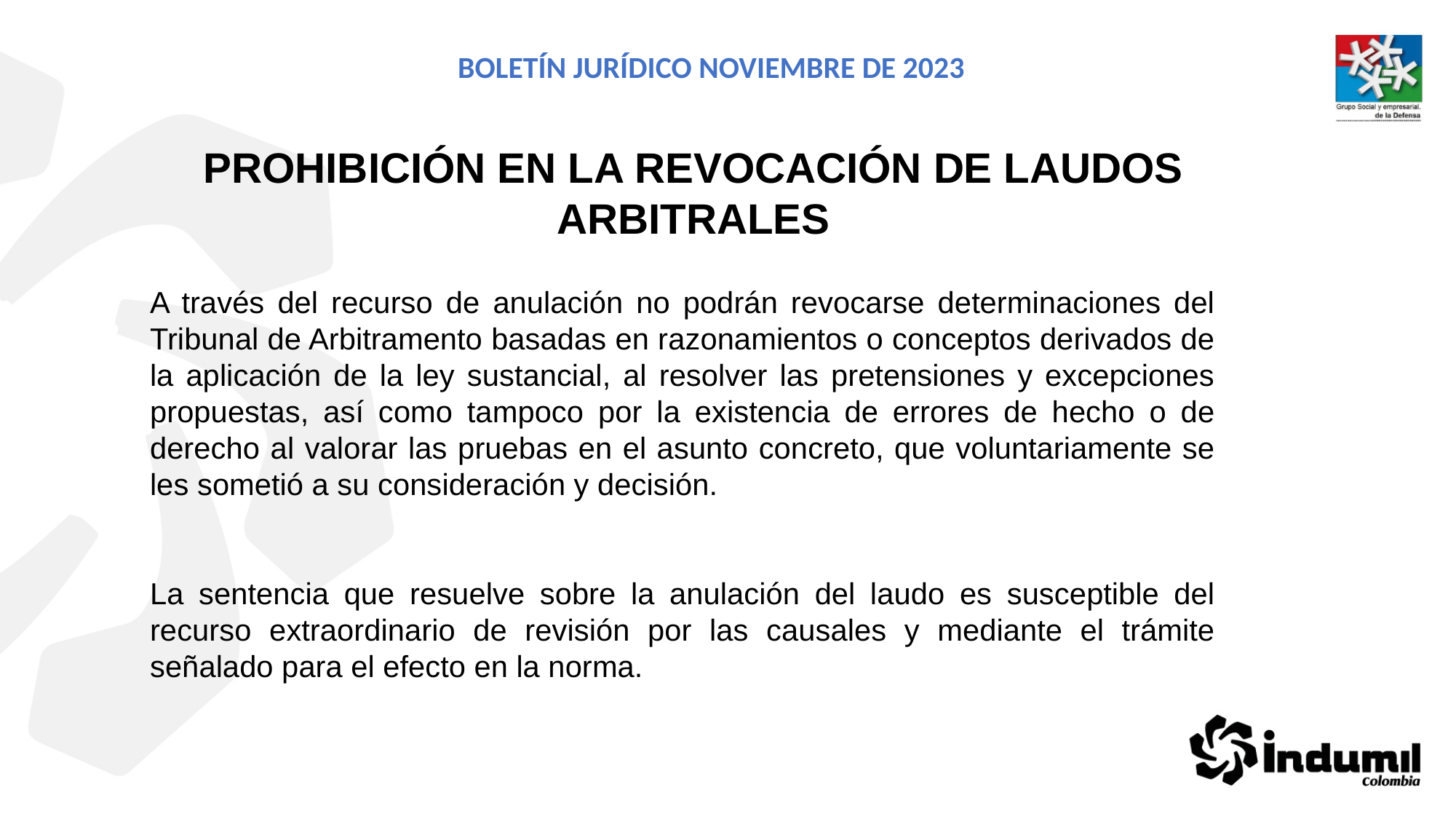

BOLETÍN JURÍDICO NOVIEMBRE DE 2023
PROHIBICIÓN EN LA REVOCACIÓN DE LAUDOS ARBITRALES
A través del recurso de anulación no podrán revocarse determinaciones del Tribunal de Arbitramento basadas en razonamientos o conceptos derivados de la aplicación de la ley sustancial, al resolver las pretensiones y excepciones propuestas, así como tampoco por la existencia de errores de hecho o de derecho al valorar las pruebas en el asunto concreto, que voluntariamente se les sometió a su consideración y decisión.

La sentencia que resuelve sobre la anulación del laudo es susceptible del recurso extraordinario de revisión por las causales y mediante el trámite señalado para el efecto en la norma.